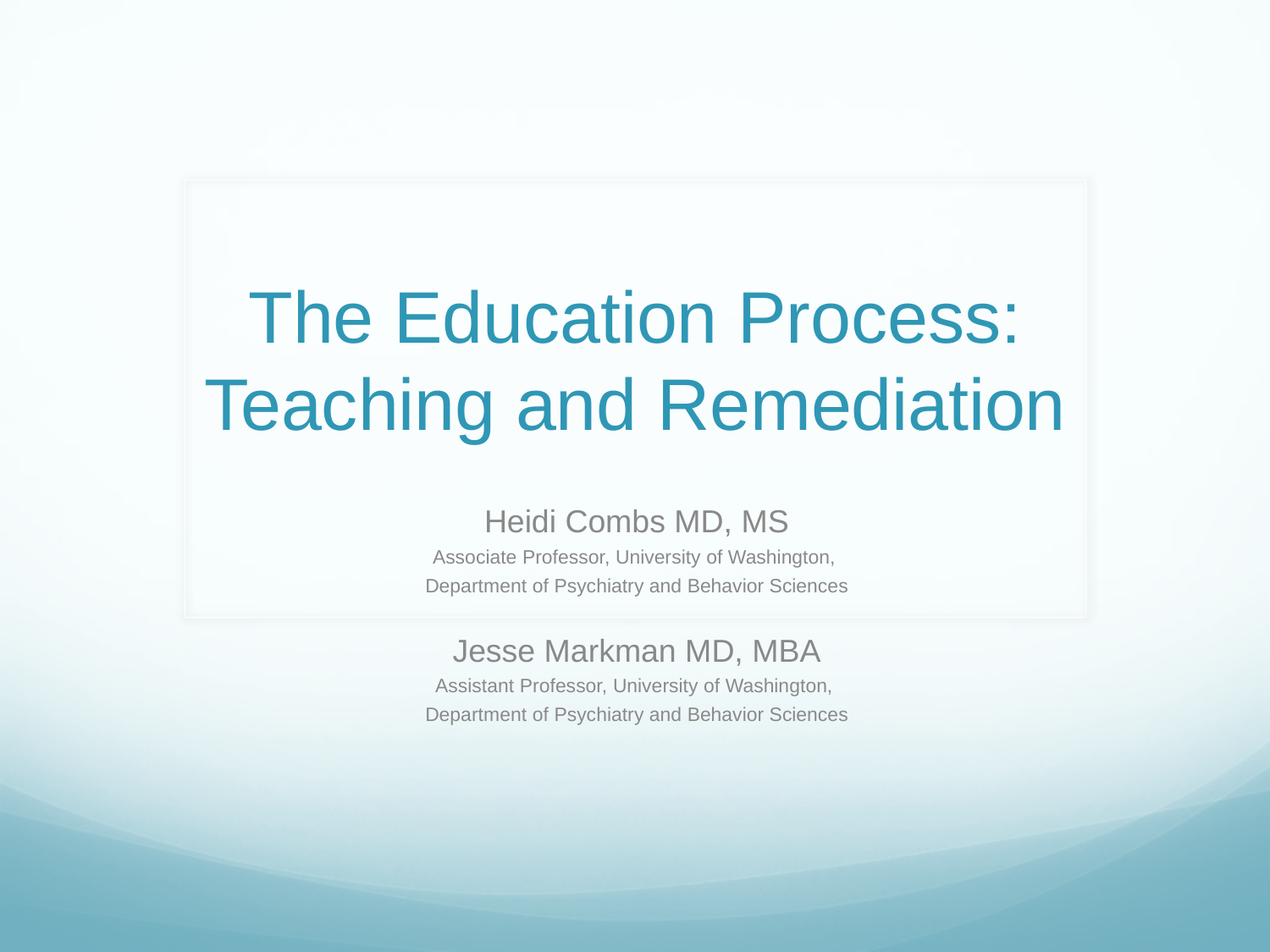

# The Education Process: Teaching and Remediation
Heidi Combs MD, MS
Associate Professor, University of Washington,
Department of Psychiatry and Behavior Sciences

Jesse Markman MD, MBA
Assistant Professor, University of Washington,
Department of Psychiatry and Behavior Sciences